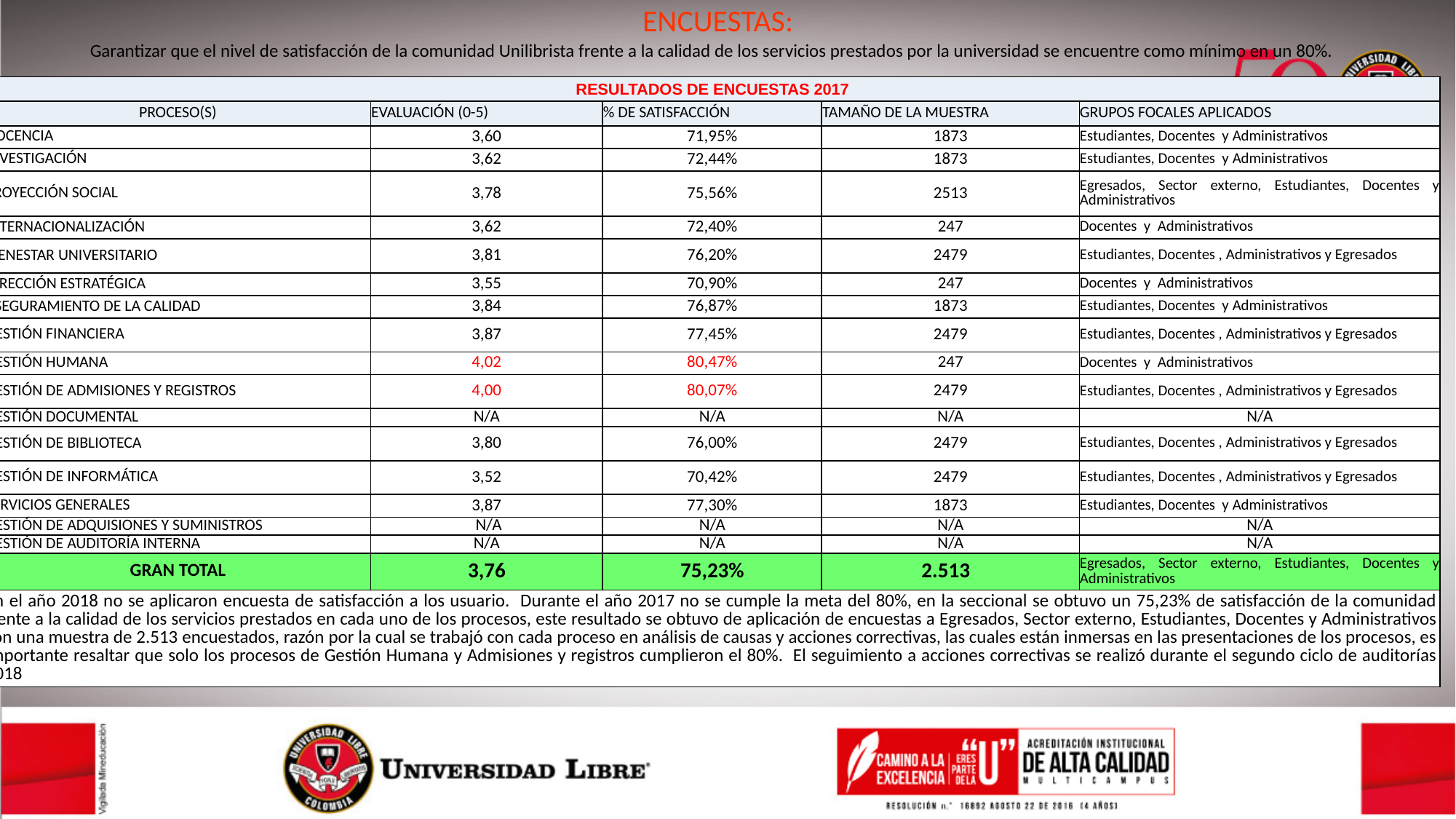

ENCUESTAS:
Garantizar que el nivel de satisfacción de la comunidad Unilibrista frente a la calidad de los servicios prestados por la universidad se encuentre como mínimo en un 80%.
| RESULTADOS DE ENCUESTAS 2017 |  |  |  |  |
| --- | --- | --- | --- | --- |
| PROCESO(S) | EVALUACIÓN (0-5) | % DE SATISFACCIÓN | TAMAÑO DE LA MUESTRA | GRUPOS FOCALES APLICADOS |
| DOCENCIA | 3,60 | 71,95% | 1873 | Estudiantes, Docentes y Administrativos |
| INVESTIGACIÓN | 3,62 | 72,44% | 1873 | Estudiantes, Docentes y Administrativos |
| PROYECCIÓN SOCIAL | 3,78 | 75,56% | 2513 | Egresados, Sector externo, Estudiantes, Docentes y Administrativos |
| INTERNACIONALIZACIÓN | 3,62 | 72,40% | 247 | Docentes y Administrativos |
| BIENESTAR UNIVERSITARIO | 3,81 | 76,20% | 2479 | Estudiantes, Docentes , Administrativos y Egresados |
| DIRECCIÓN ESTRATÉGICA | 3,55 | 70,90% | 247 | Docentes y Administrativos |
| ASEGURAMIENTO DE LA CALIDAD | 3,84 | 76,87% | 1873 | Estudiantes, Docentes y Administrativos |
| GESTIÓN FINANCIERA | 3,87 | 77,45% | 2479 | Estudiantes, Docentes , Administrativos y Egresados |
| GESTIÓN HUMANA | 4,02 | 80,47% | 247 | Docentes y Administrativos |
| GESTIÓN DE ADMISIONES Y REGISTROS | 4,00 | 80,07% | 2479 | Estudiantes, Docentes , Administrativos y Egresados |
| GESTIÓN DOCUMENTAL | N/A | N/A | N/A | N/A |
| GESTIÓN DE BIBLIOTECA | 3,80 | 76,00% | 2479 | Estudiantes, Docentes , Administrativos y Egresados |
| GESTIÓN DE INFORMÁTICA | 3,52 | 70,42% | 2479 | Estudiantes, Docentes , Administrativos y Egresados |
| SERVICIOS GENERALES | 3,87 | 77,30% | 1873 | Estudiantes, Docentes y Administrativos |
| GESTIÓN DE ADQUISIONES Y SUMINISTROS | N/A | N/A | N/A | N/A |
| GESTIÓN DE AUDITORÍA INTERNA | N/A | N/A | N/A | N/A |
| GRAN TOTAL | 3,76 | 75,23% | 2.513 | Egresados, Sector externo, Estudiantes, Docentes y Administrativos |
| En el año 2018 no se aplicaron encuesta de satisfacción a los usuario. Durante el año 2017 no se cumple la meta del 80%, en la seccional se obtuvo un 75,23% de satisfacción de la comunidad frente a la calidad de los servicios prestados en cada uno de los procesos, este resultado se obtuvo de aplicación de encuestas a Egresados, Sector externo, Estudiantes, Docentes y Administrativos con una muestra de 2.513 encuestados, razón por la cual se trabajó con cada proceso en análisis de causas y acciones correctivas, las cuales están inmersas en las presentaciones de los procesos, es importante resaltar que solo los procesos de Gestión Humana y Admisiones y registros cumplieron el 80%. El seguimiento a acciones correctivas se realizó durante el segundo ciclo de auditorías 2018 |  |  |  |  |